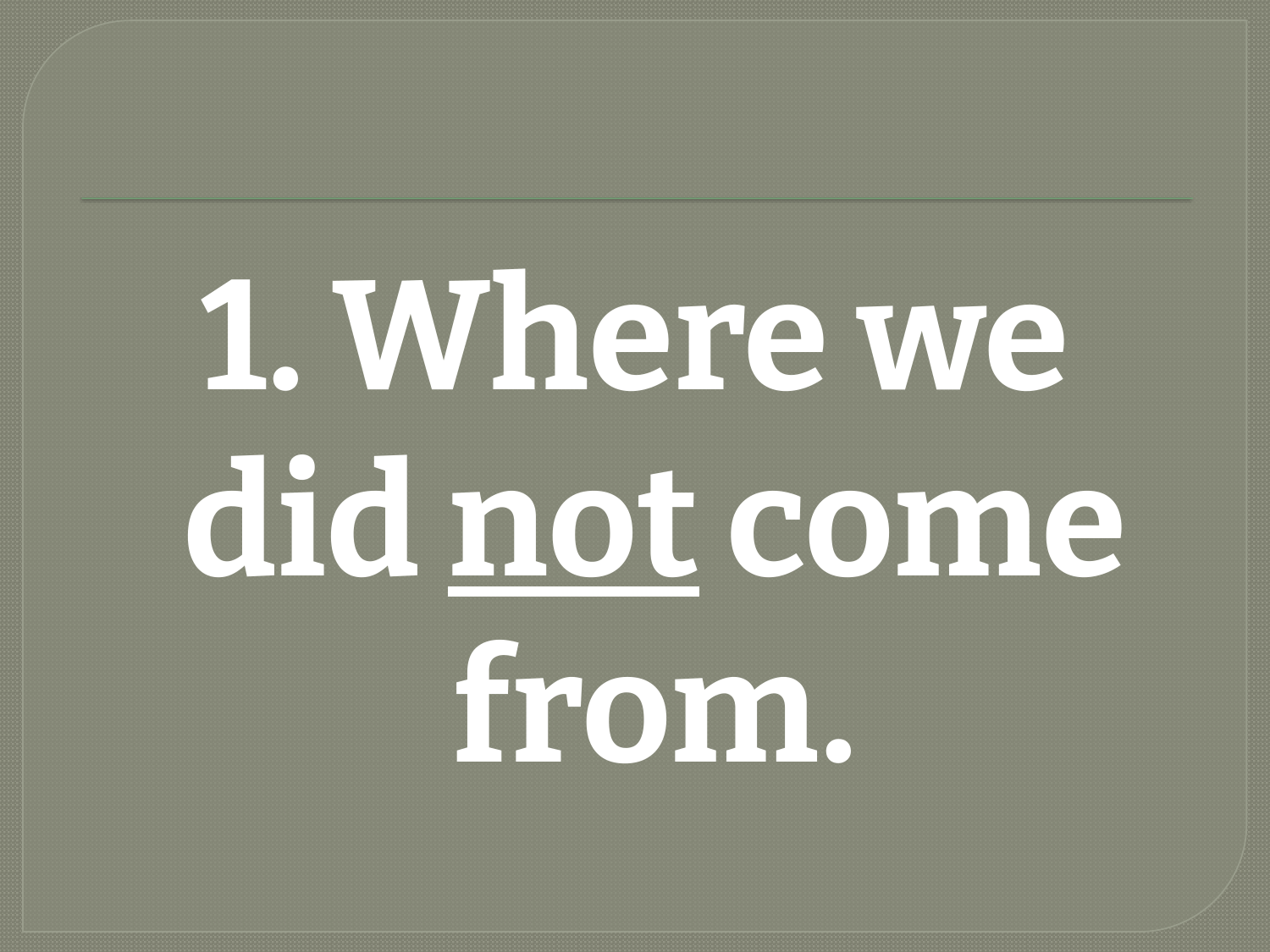

#
1. Where we did not come from.